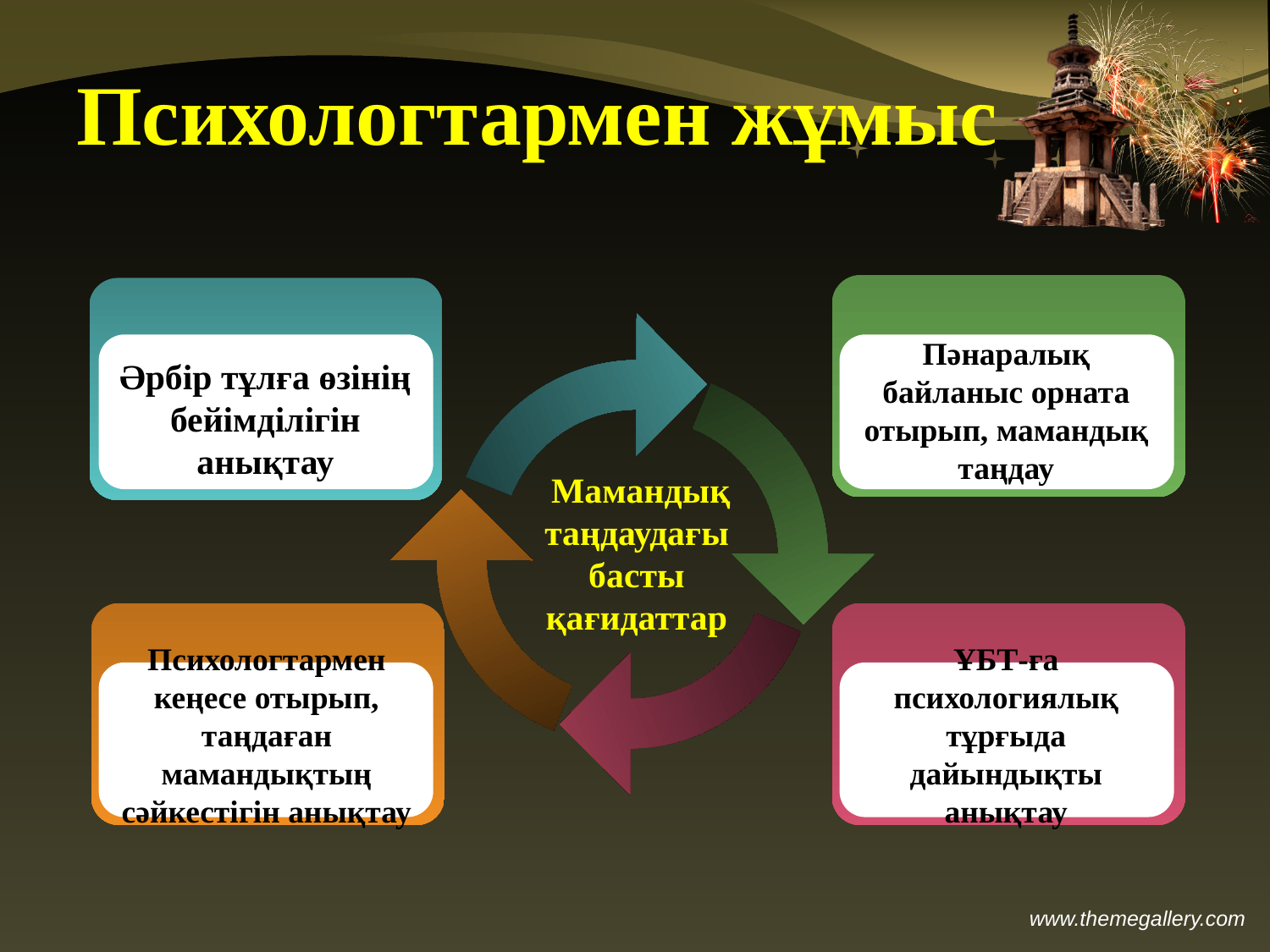

# Психологтармен жұмыс

Пәнаралық байланыс орната отырып, мамандық таңдау

Әрбір тұлға өзінің бейімділігін анықтау

 Мамандық таңдаудағы басты қағидаттар

Психологтармен кеңесе отырып, таңдаған мамандықтың сәйкестігін анықтау
ҰБТ-ға психологиялық тұрғыда дайындықты анықтау